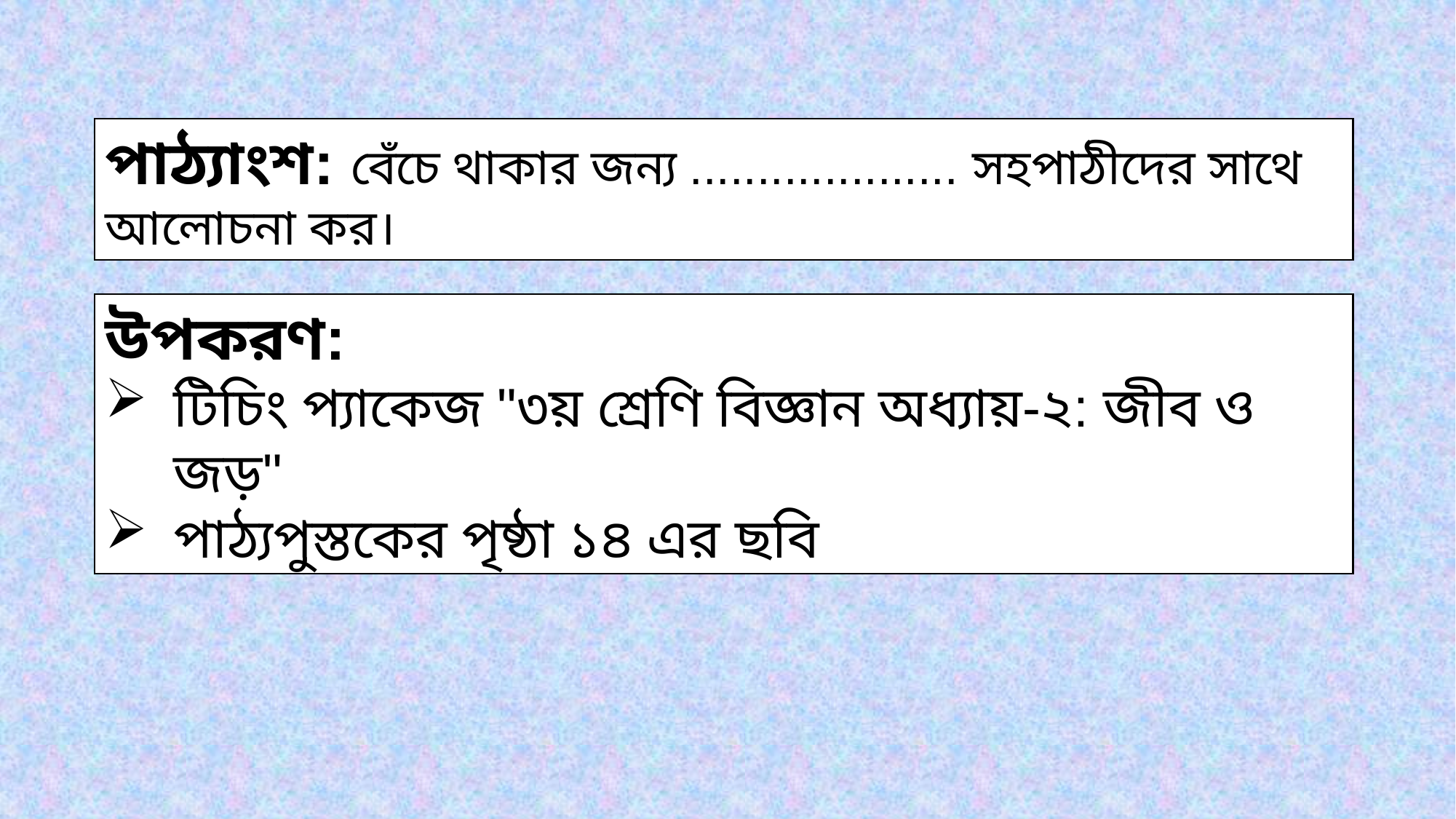

পাঠ্যাংশ: বেঁচে থাকার জন্য .................... সহপাঠীদের সাথে আলোচনা কর।
উপকরণ:
টিচিং প্যাকেজ ‍"৩য় শ্রেণি বিজ্ঞান অধ্যায়-২: জীব ও জড়"
পাঠ্যপুস্তকের পৃষ্ঠা ১৪ এর ছবি